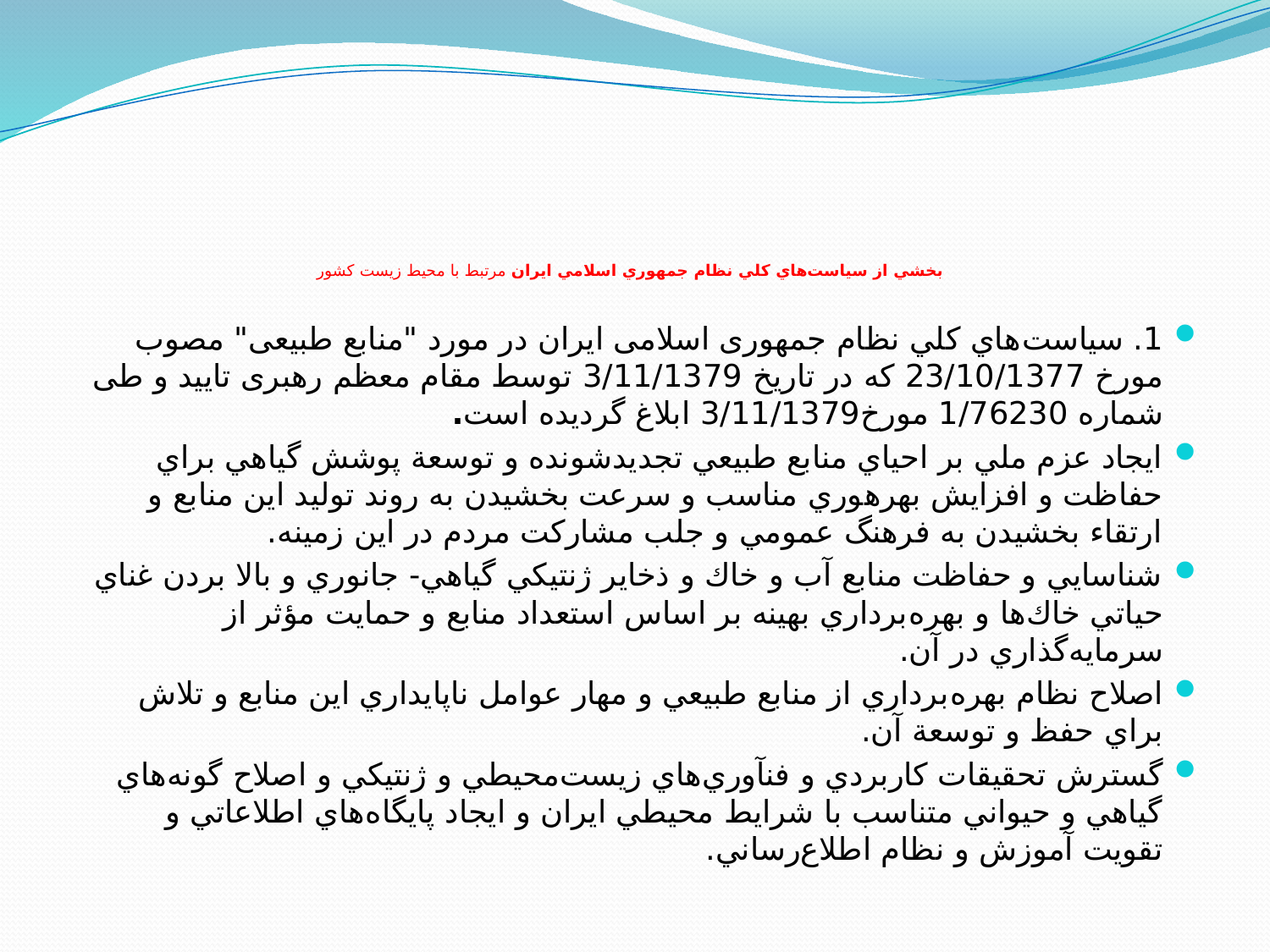

# بخشي از سیاست‌هاي كلي نظام جمهوري اسلامي ايران مرتبط با محيط زيست كشور

1. سياست‌هاي كلي نظام جمهوری اسلامی ایران در مورد "منابع طبیعی" مصوب مورخ 23/10/1377 که در تاریخ 3/11/1379 توسط مقام معظم رهبری تایید و طی شماره 1/76230 مورخ3/11/1379 ابلاغ گردیده است.
ايجاد عزم ملي بر احياي منابع طبيعي تجديد‌شونده و توسعة پوشش گياهي براي حفاظت و افزايش بهره‎وري مناسب و سرعت بخشيدن به روند توليد اين منابع و ارتقاء بخشيدن به فرهنگ عمومي و جلب مشاركت مردم در اين زمينه.
شناسايي و حفاظت منابع آب و خاك و ذخاير ژنتيكي گياهي- جانوري و بالا بردن غناي حياتي خاك‌ها و بهره‌برداري بهينه بر اساس استعداد منابع و حمايت مؤثر از سرمايه‌گذاري در آن.
اصلاح نظام بهره‌برداري از منابع طبيعي و مهار عوامل ناپايداري اين منابع و تلاش براي حفظ و توسعة آن.
گسترش تحقيقات كاربردي و فن‎آوري‌هاي زيست‌محيطي و ژنتيكي و اصلاح گونه‌هاي گياهي و حيواني متناسب با شرايط محيطي ايران و ايجاد پايگاه‌هاي اطلاعاتي و تقويت آموزش و نظام اطلاع‌رساني.